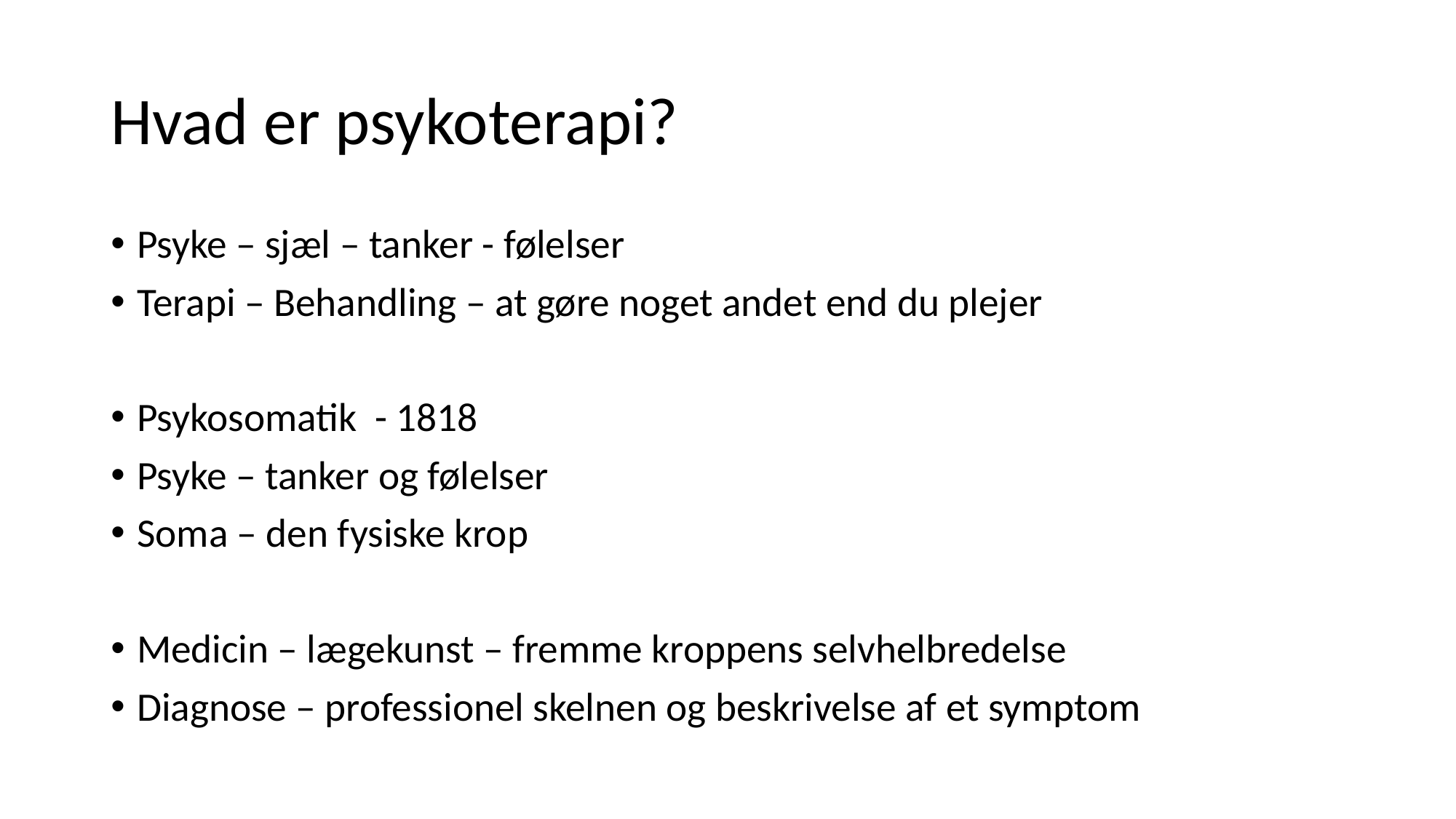

# Hvad er psykoterapi?
Psyke – sjæl – tanker - følelser
Terapi – Behandling – at gøre noget andet end du plejer

Psykosomatik  - 1818
Psyke – tanker og følelser
Soma – den fysiske krop

Medicin – lægekunst – fremme kroppens selvhelbredelse
Diagnose – professionel skelnen og beskrivelse af et symptom